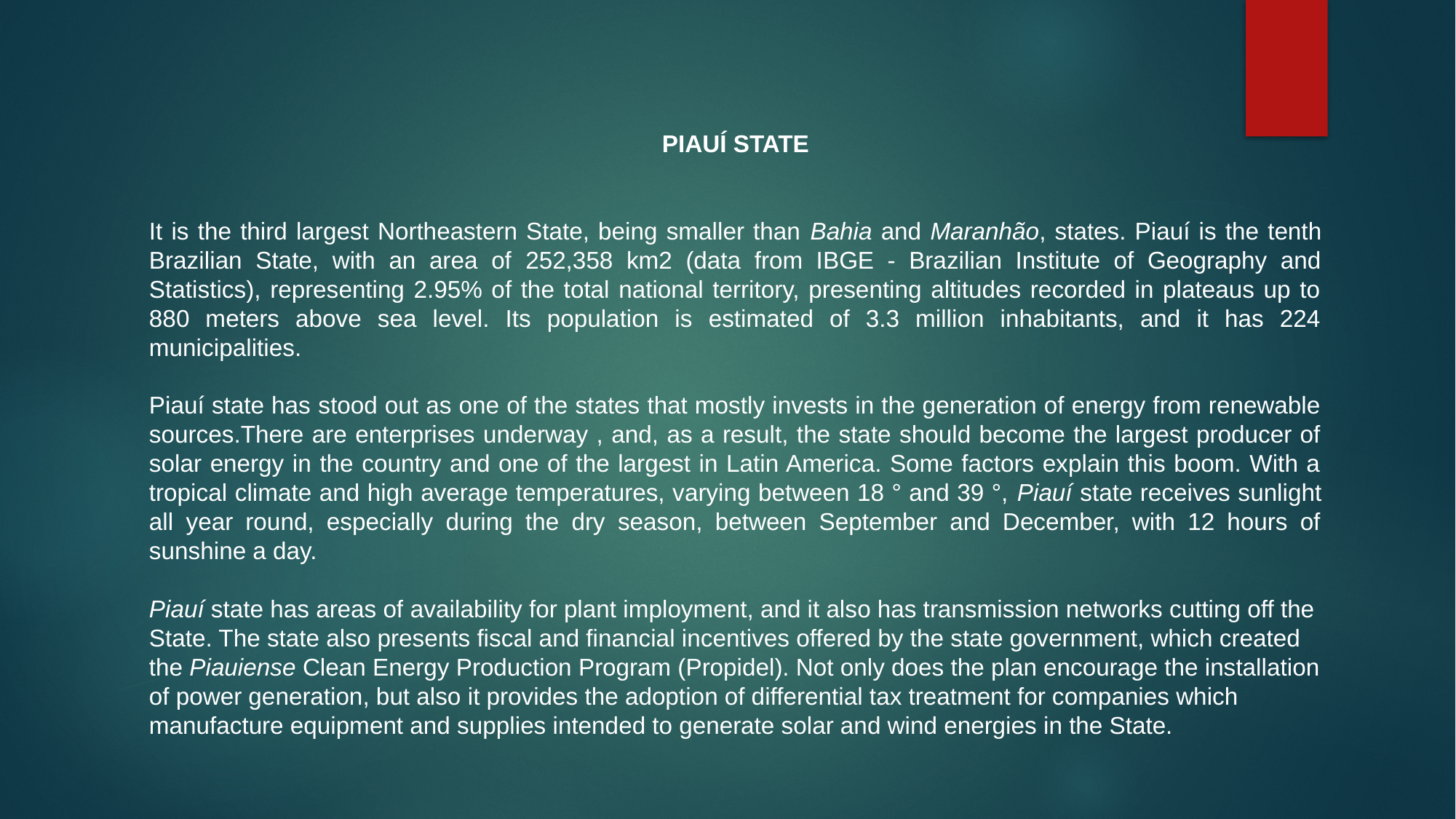

PIAUÍ STATE

It is the third largest Northeastern State, being smaller than Bahia and Maranhão, states. Piauí is the tenth Brazilian State, with an area of ​​252,358 km2 (data from IBGE - Brazilian Institute of Geography and Statistics), representing 2.95% of the total national territory, presenting altitudes recorded in plateaus up to 880 meters above sea level. Its population is estimated of 3.3 million inhabitants, and it has 224 municipalities.

Piauí state has ​​stood out as one of the states that mostly invests in the generation of energy from renewable sources.There are enterprises underway , and, as a result, the state should become the largest producer of solar energy in the country and one of the largest in Latin America. Some factors explain this boom. With a tropical climate and high average temperatures, varying between 18 ° and 39 °, Piauí state receives sunlight all year round, especially during the dry season, between September and December, with 12 hours of sunshine a day.

Piauí state has areas of ​​availability for plant imployment, and it also has transmission networks cutting off the State. The state also presents fiscal and financial incentives offered by the state government, which created the Piauiense Clean Energy Production Program (Propidel). Not only does the plan encourage the installation of power generation, but also it provides the adoption of differential tax treatment for companies which manufacture equipment and supplies intended to generate solar and wind energies in the State.